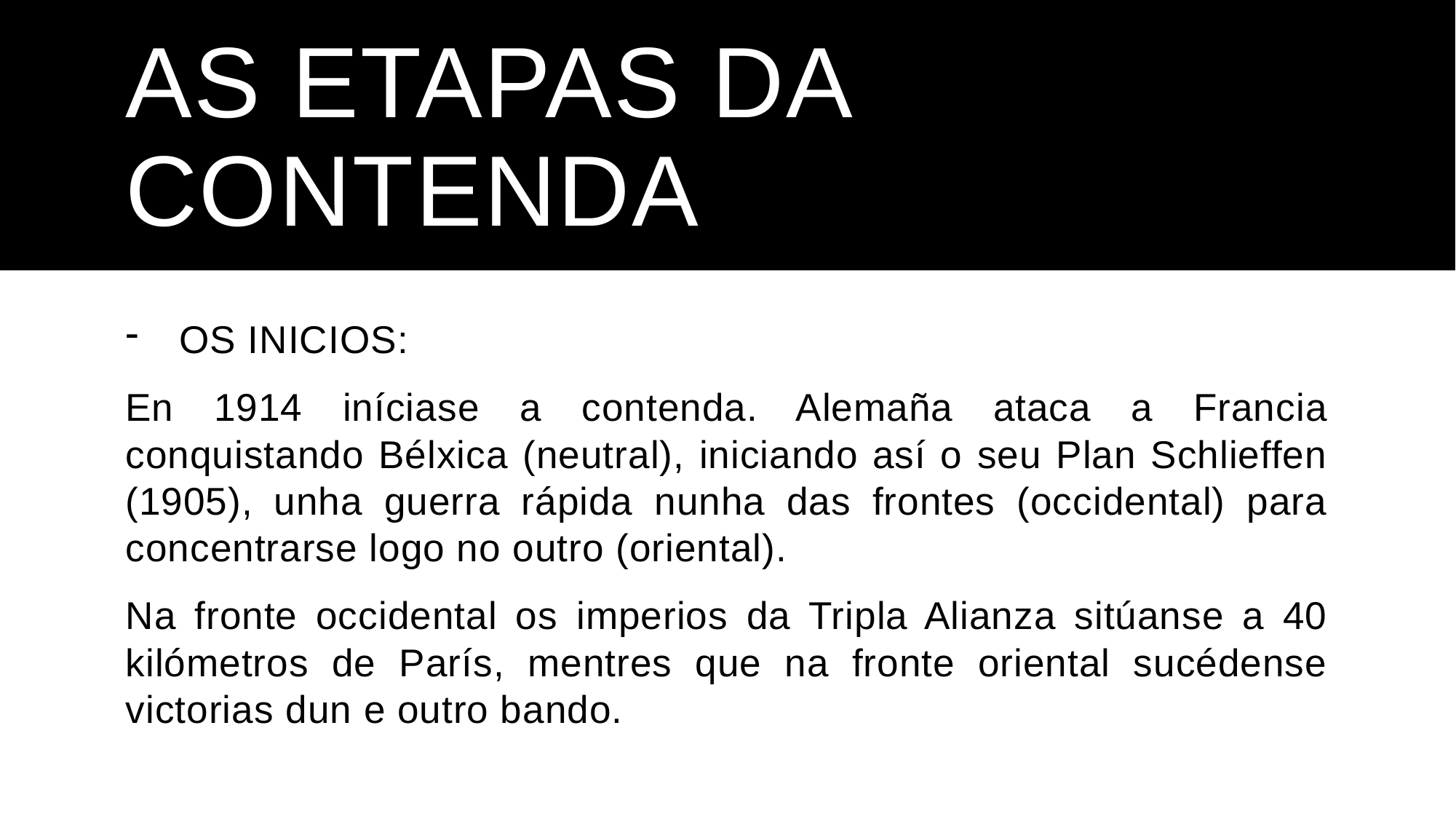

# AS ETAPAS DA CONTENDA
OS INICIOS:
En 1914 iníciase a contenda. Alemaña ataca a Francia conquistando Bélxica (neutral), iniciando así o seu Plan Schlieffen (1905), unha guerra rápida nunha das frontes (occidental) para concentrarse logo no outro (oriental).
Na fronte occidental os imperios da Tripla Alianza sitúanse a 40 kilómetros de París, mentres que na fronte oriental sucédense victorias dun e outro bando.